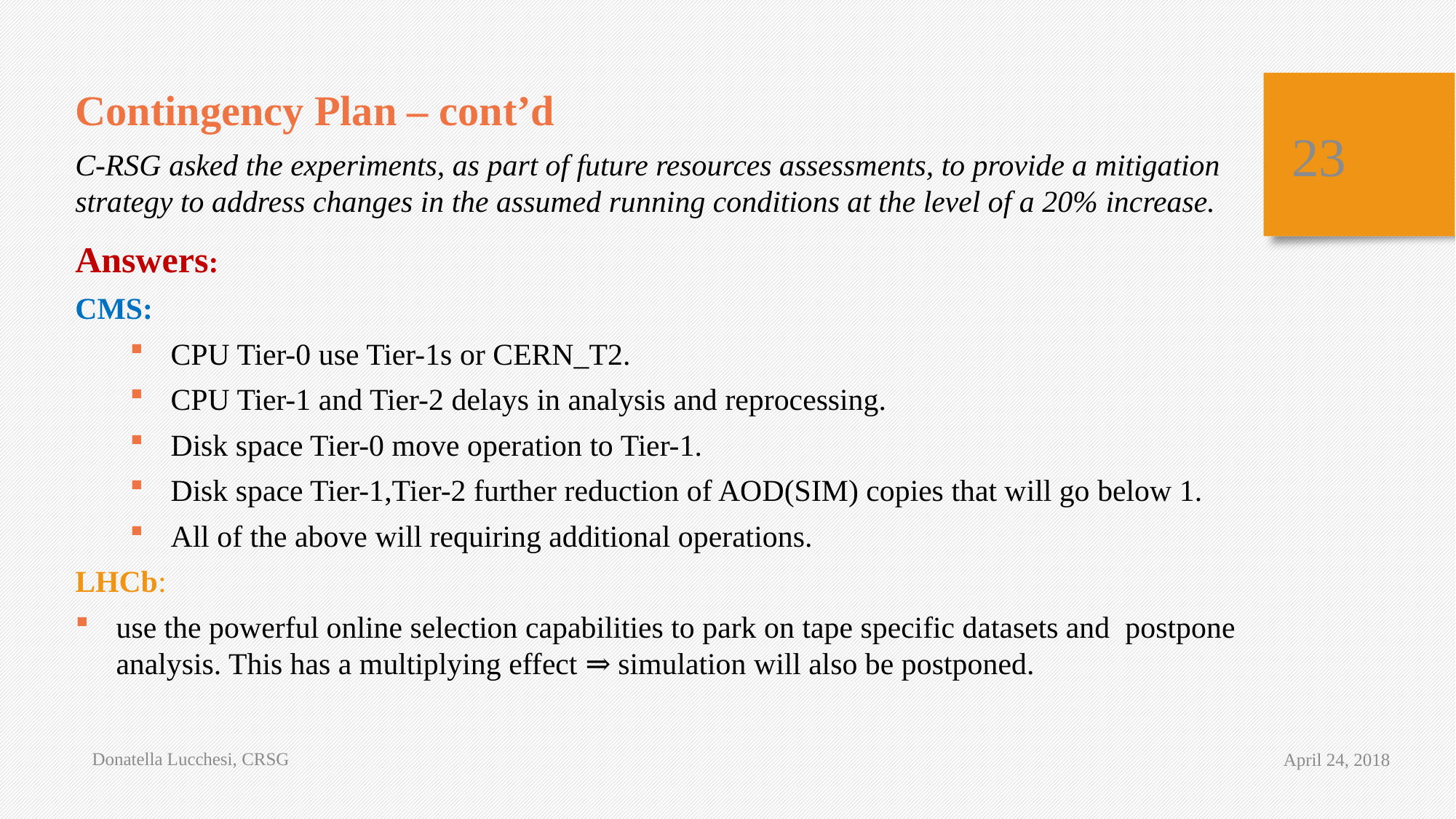

Contingency Plan – cont’d
23
C-RSG asked the experiments, as part of future resources assessments, to provide a mitigation strategy to address changes in the assumed running conditions at the level of a 20% increase.

Answers:
CMS:
CPU Tier-0 use Tier-1s or CERN_T2.
CPU Tier-1 and Tier-2 delays in analysis and reprocessing.
Disk space Tier-0 move operation to Tier-1.
Disk space Tier-1,Tier-2 further reduction of AOD(SIM) copies that will go below 1.
All of the above will requiring additional operations.
LHCb:
use the powerful online selection capabilities to park on tape specific datasets and  postpone analysis. This has a multiplying effect ⇒ simulation will also be postponed.
Donatella Lucchesi, CRSG
April 24, 2018